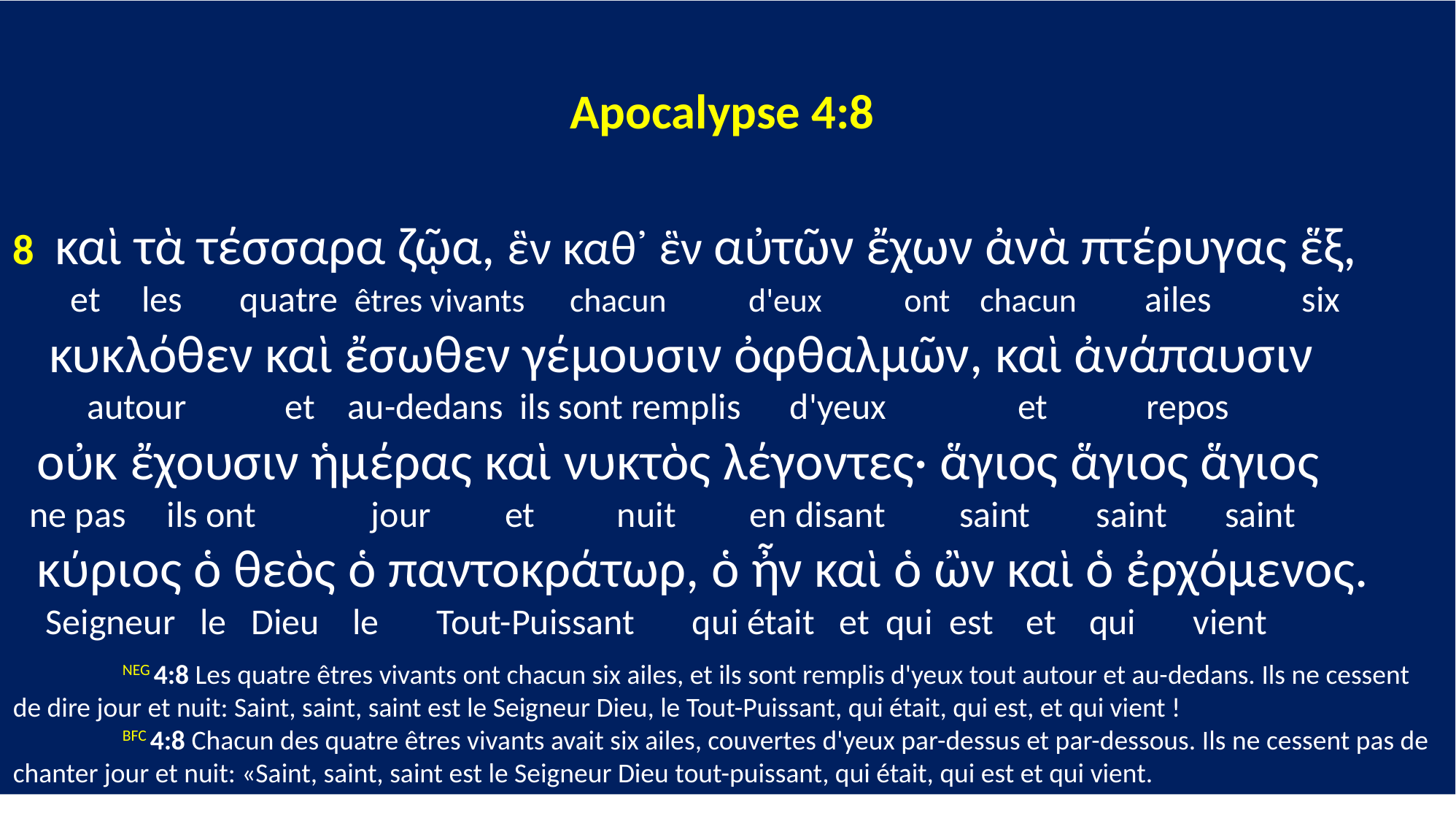

Apocalypse 4:8

8  καὶ τὰ τέσσαρα ζῷα, ἓν καθ᾽ ἓν αὐτῶν ἔχων ἀνὰ πτέρυγας ἕξ,
       et     les       quatre  êtres vivants      chacun           d'eux           ont    chacun         ailes           six
   κυκλόθεν καὶ ἔσωθεν γέμουσιν ὀφθαλμῶν, καὶ ἀνάπαυσιν
         autour            et    au-dedans  ils sont remplis      d'yeux                et            repos
  οὐκ ἔχουσιν ἡμέρας καὶ νυκτὸς λέγοντες· ἅγιος ἅγιος ἅγιος
  ne pas     ils ont              jour         et          nuit         en disant         saint        saint       saint
  κύριος ὁ θεὸς ὁ παντοκράτωρ, ὁ ἦν καὶ ὁ ὢν καὶ ὁ ἐρχόμενος.
    Seigneur   le   Dieu    le       Tout-Puissant       qui était   et  qui  est    et    qui       vient

	NEG 4:8 Les quatre êtres vivants ont chacun six ailes, et ils sont remplis d'yeux tout autour et au-dedans. Ils ne cessent de dire jour et nuit: Saint, saint, saint est le Seigneur Dieu, le Tout-Puissant, qui était, qui est, et qui vient !
	BFC 4:8 Chacun des quatre êtres vivants avait six ailes, couvertes d'yeux par-dessus et par-dessous. Ils ne cessent pas de chanter jour et nuit: «Saint, saint, saint est le Seigneur Dieu tout-puissant, qui était, qui est et qui vient.